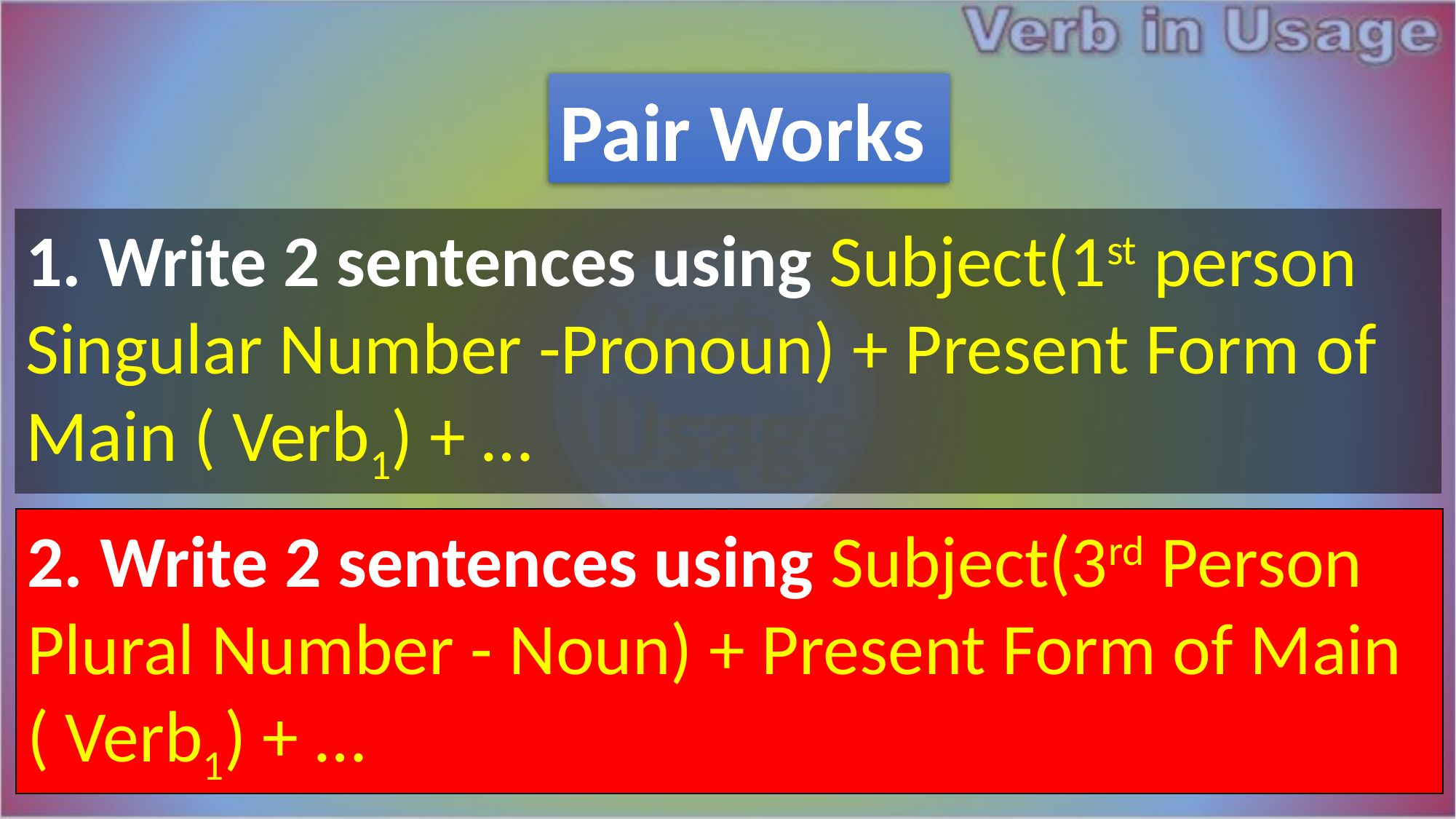

Verb in Usage
Pair Works
1. Write 2 sentences using Subject(1st person Singular Number -Pronoun) + Present Form of Main ( Verb1) + …
2. Write 2 sentences using Subject(3rd Person Plural Number - Noun) + Present Form of Main ( Verb1) + …